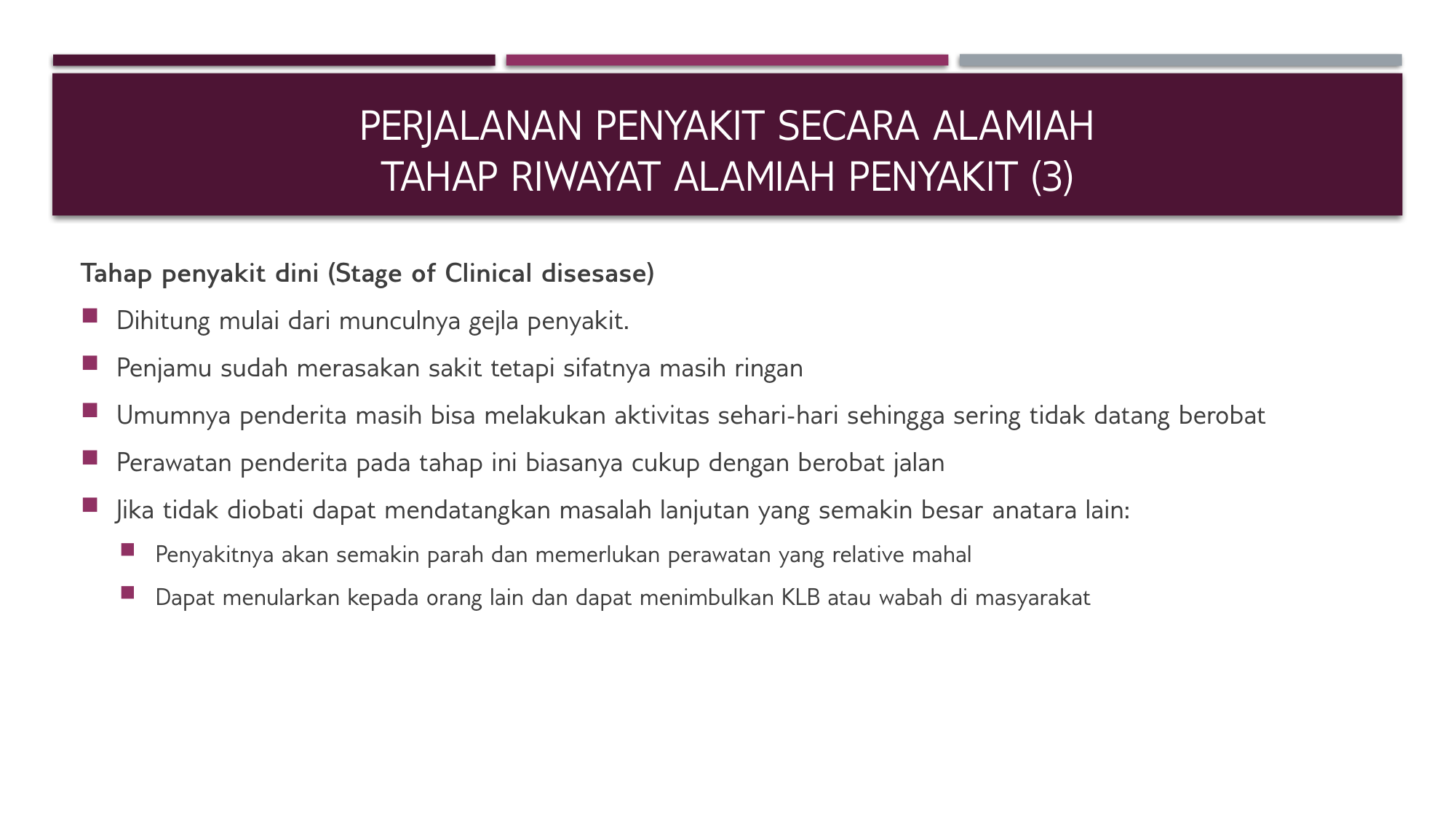

# Perjalanan penyakit secara alamiah TAHAP RIWAYAT ALAMIAH PENYAKIT (3)
Tahap penyakit dini (Stage of Clinical disesase)
Dihitung mulai dari munculnya gejla penyakit.
Penjamu sudah merasakan sakit tetapi sifatnya masih ringan
Umumnya penderita masih bisa melakukan aktivitas sehari-hari sehingga sering tidak datang berobat
Perawatan penderita pada tahap ini biasanya cukup dengan berobat jalan
Jika tidak diobati dapat mendatangkan masalah lanjutan yang semakin besar anatara lain:
Penyakitnya akan semakin parah dan memerlukan perawatan yang relative mahal
Dapat menularkan kepada orang lain dan dapat menimbulkan KLB atau wabah di masyarakat